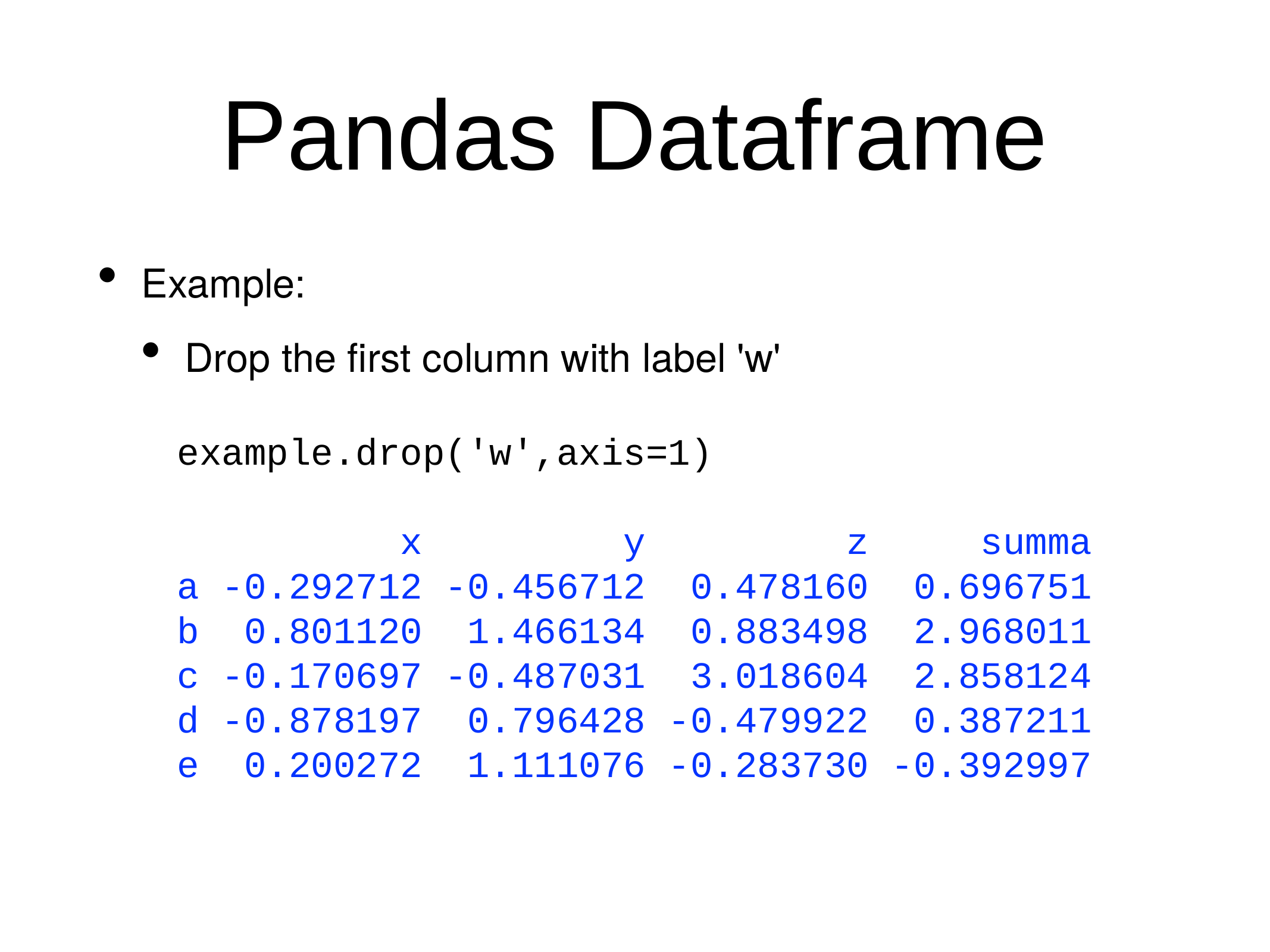

# Pandas Dataframe
Example:
Drop the first column with label 'w'
example.drop('w',axis=1)

          x         y         z     summa
a -0.292712 -0.456712  0.478160  0.696751
b  0.801120  1.466134  0.883498  2.968011
c -0.170697 -0.487031  3.018604  2.858124
d -0.878197  0.796428 -0.479922  0.387211
e  0.200272  1.111076 -0.283730 -0.392997